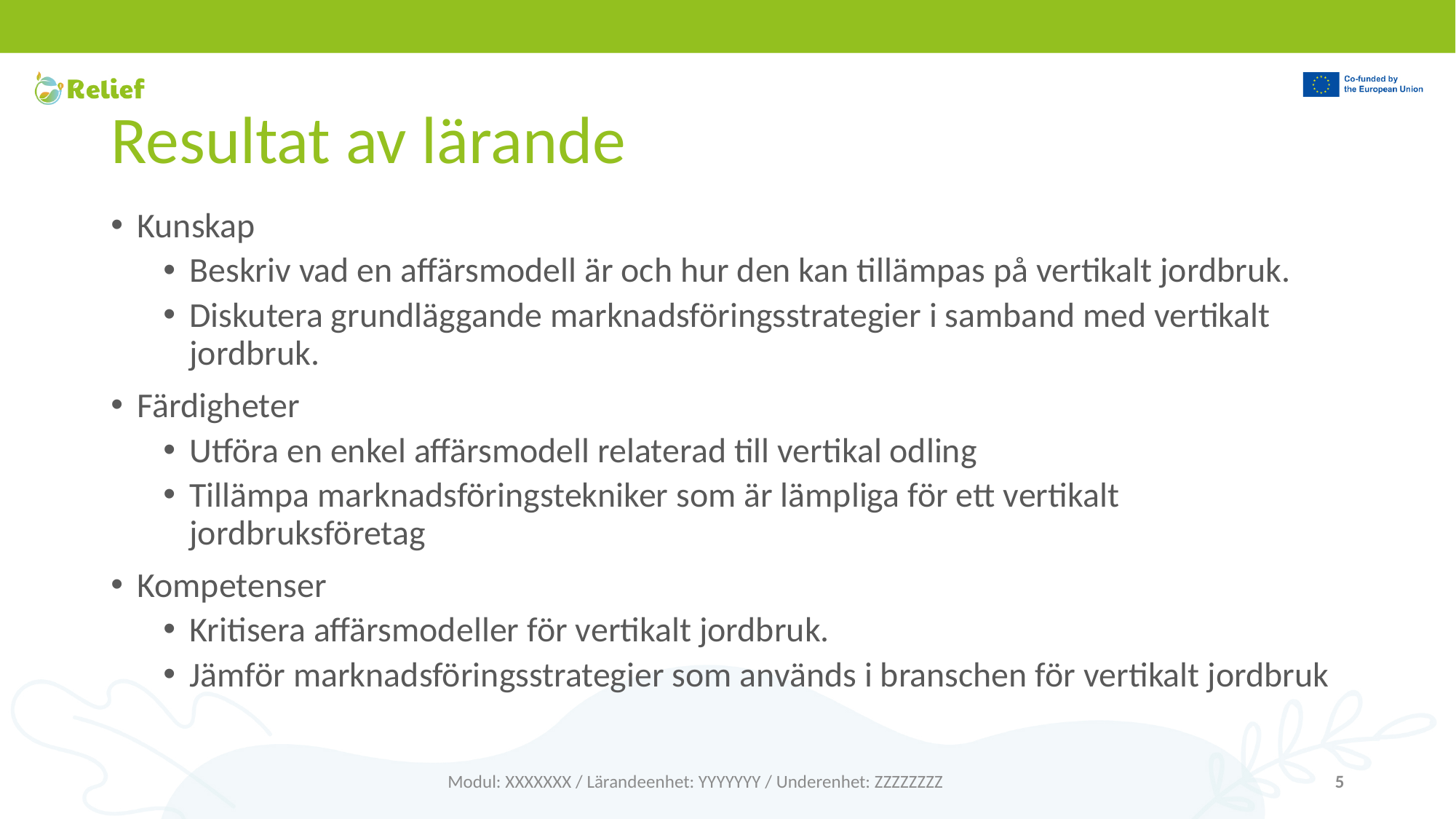

# Resultat av lärande
Kunskap
Beskriv vad en affärsmodell är och hur den kan tillämpas på vertikalt jordbruk.
Diskutera grundläggande marknadsföringsstrategier i samband med vertikalt jordbruk.
Färdigheter
Utföra en enkel affärsmodell relaterad till vertikal odling
Tillämpa marknadsföringstekniker som är lämpliga för ett vertikalt jordbruksföretag
Kompetenser
Kritisera affärsmodeller för vertikalt jordbruk.
Jämför marknadsföringsstrategier som används i branschen för vertikalt jordbruk

Modul: XXXXXXX / Lärandeenhet: YYYYYYY / Underenhet: ZZZZZZZZ
5